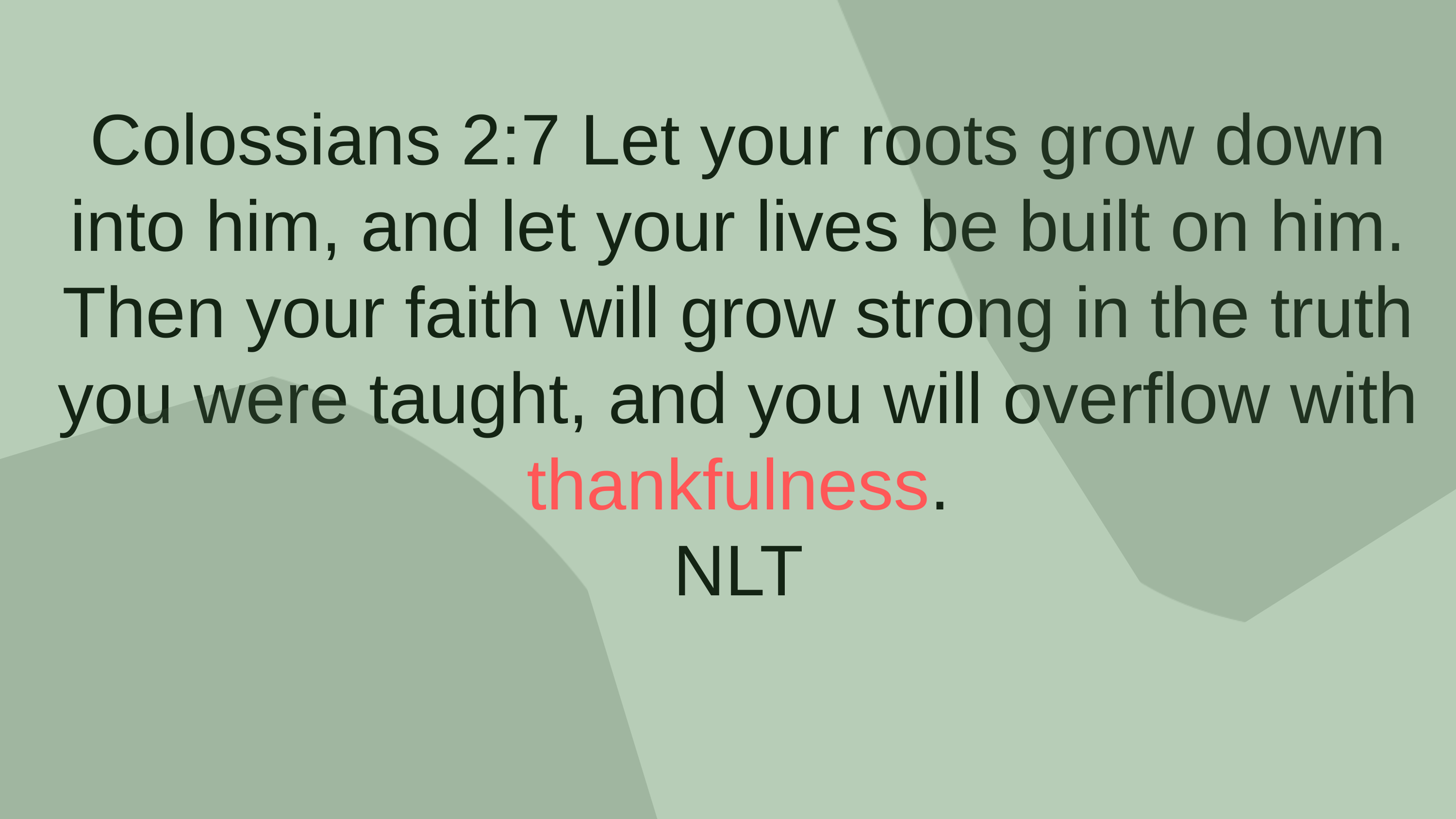

Colossians 2:7 Let your roots grow down into him, and let your lives be built on him. Then your faith will grow strong in the truth you were taught, and you will overflow with thankfulness.
NLT